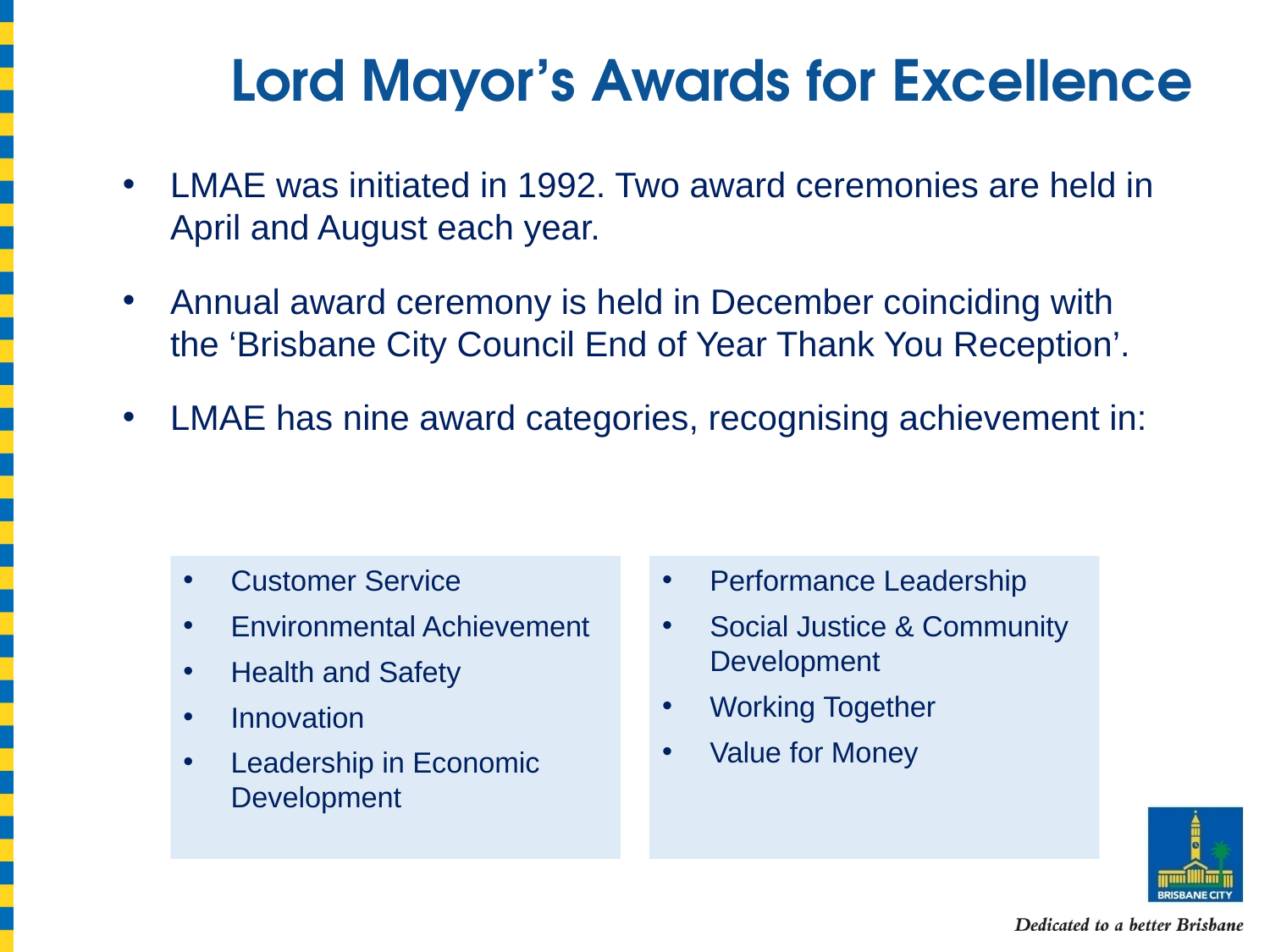

# Lord Mayor’s Awards for Excellence
LMAE was initiated in 1992. Two award ceremonies are held in April and August each year.
Annual award ceremony is held in December coinciding with the ‘Brisbane City Council End of Year Thank You Reception’.
LMAE has nine award categories, recognising achievement in:
Customer Service
Environmental Achievement
Health and Safety
Innovation
Leadership in Economic Development

Performance Leadership
Social Justice & Community Development
Working Together
Value for Money